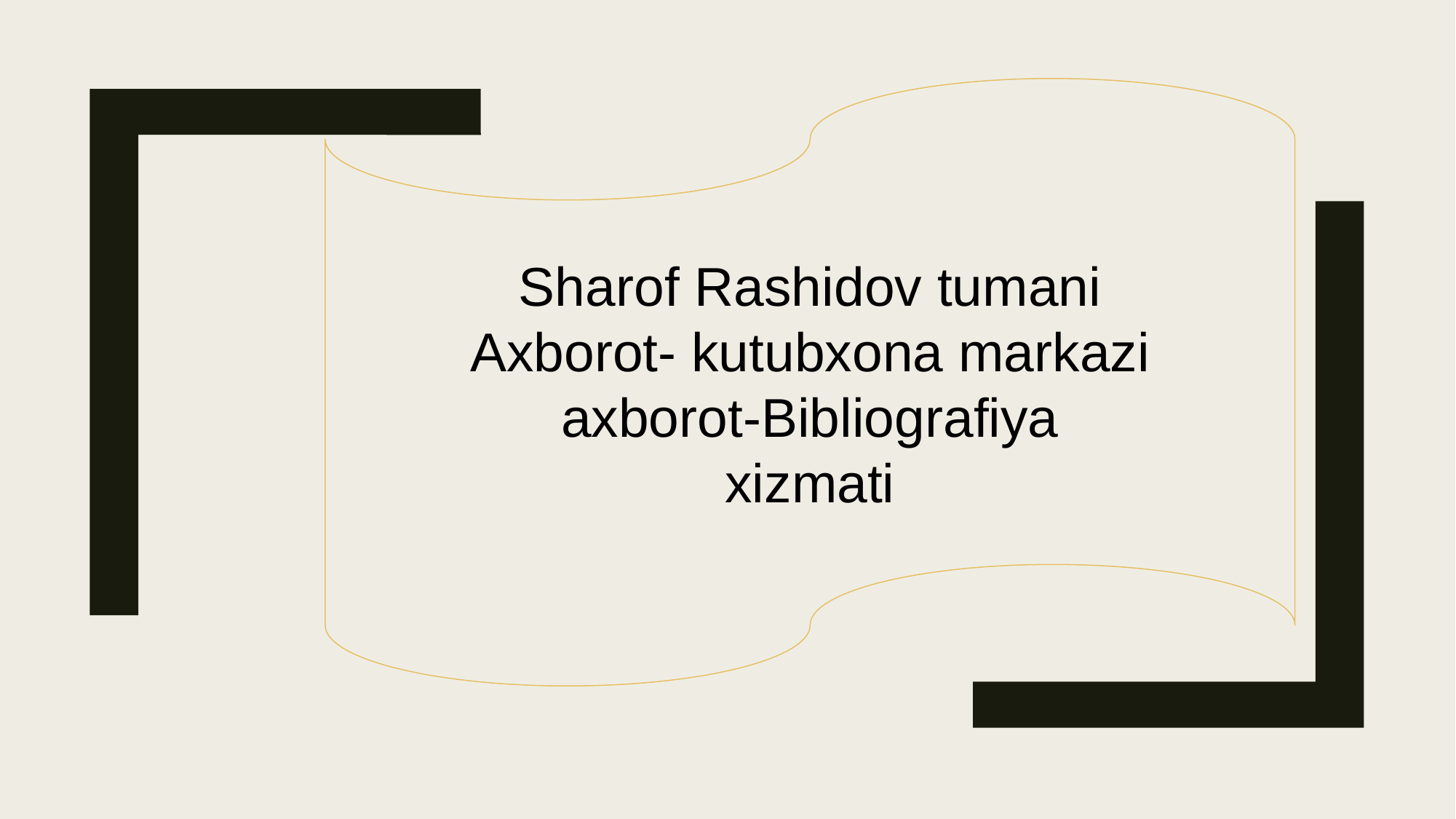

Sharof Rashidov tumani
Axborot- kutubxona markazi
axborot-Bibliografiya
xizmati